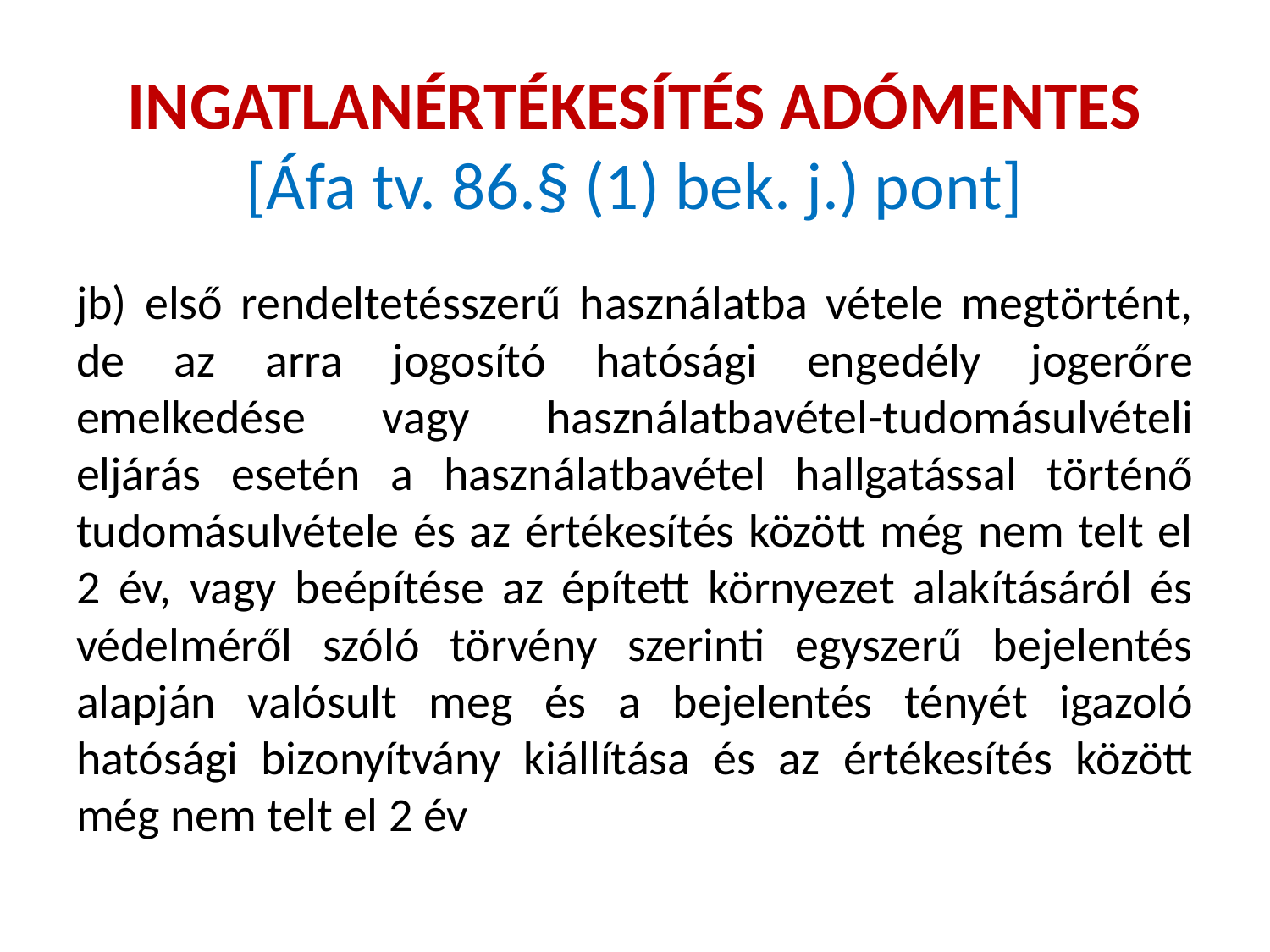

# INGATLANÉRTÉKESÍTÉS ADÓMENTES [Áfa tv. 86.§ (1) bek. j.) pont]
jb) első rendeltetésszerű használatba vétele megtörtént, de az arra jogosító hatósági engedély jogerőre emelkedése vagy használatbavétel-tudomásulvételi eljárás esetén a használatbavétel hallgatással történő tudomásulvétele és az értékesítés között még nem telt el 2 év, vagy beépítése az épített környezet alakításáról és védelméről szóló törvény szerinti egyszerű bejelentés alapján valósult meg és a bejelentés tényét igazoló hatósági bizonyítvány kiállítása és az értékesítés között még nem telt el 2 év